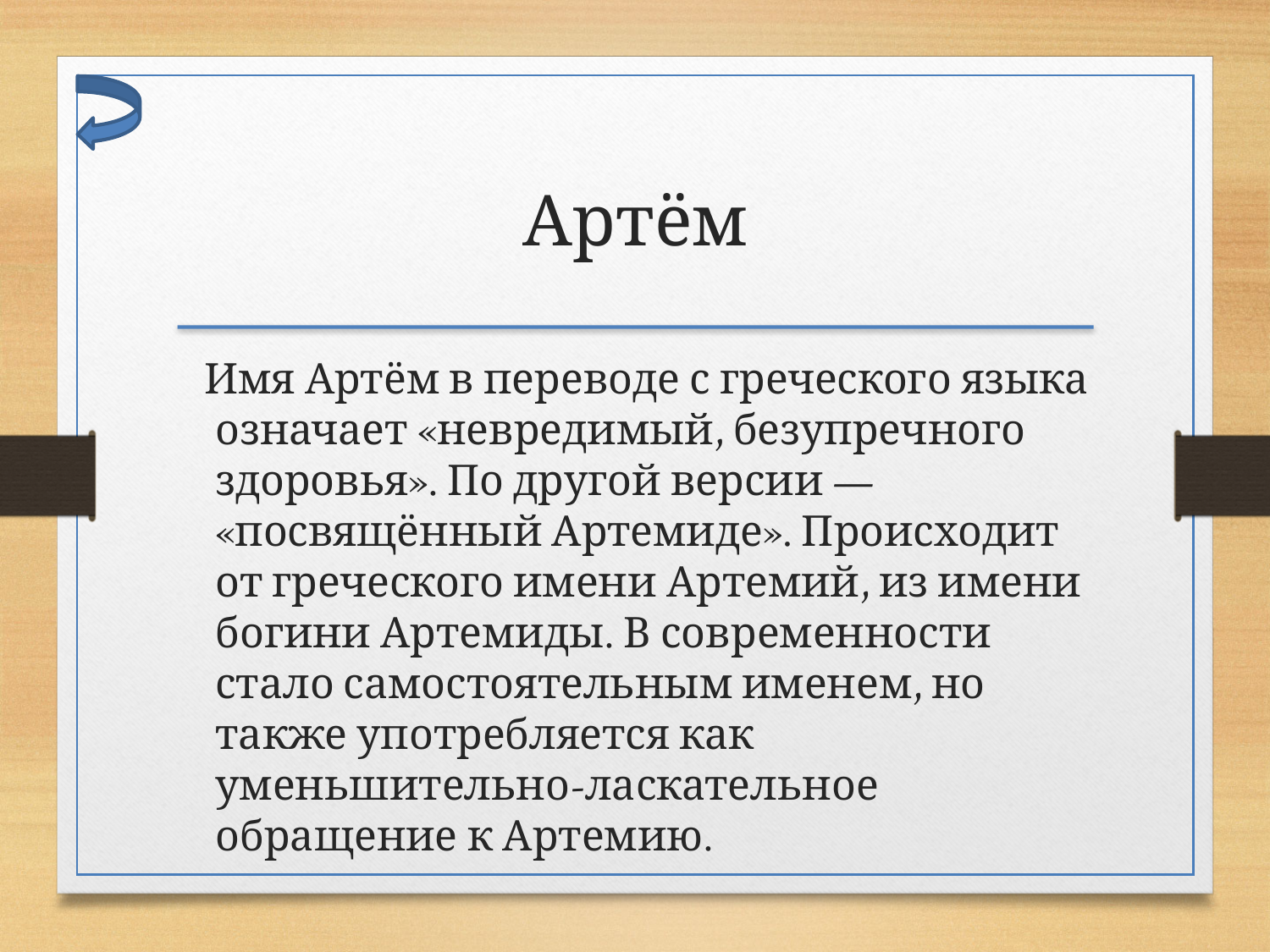

Артём
   Имя Артём в переводе с греческого языка означает «невредимый, безупречного здоровья». По другой версии — «посвящённый Артемиде». Происходит от греческого имени Артемий, из имени богини Артемиды. В современности стало самостоятельным именем, но также употребляется как уменьшительно-ласкательное обращение к Артемию.